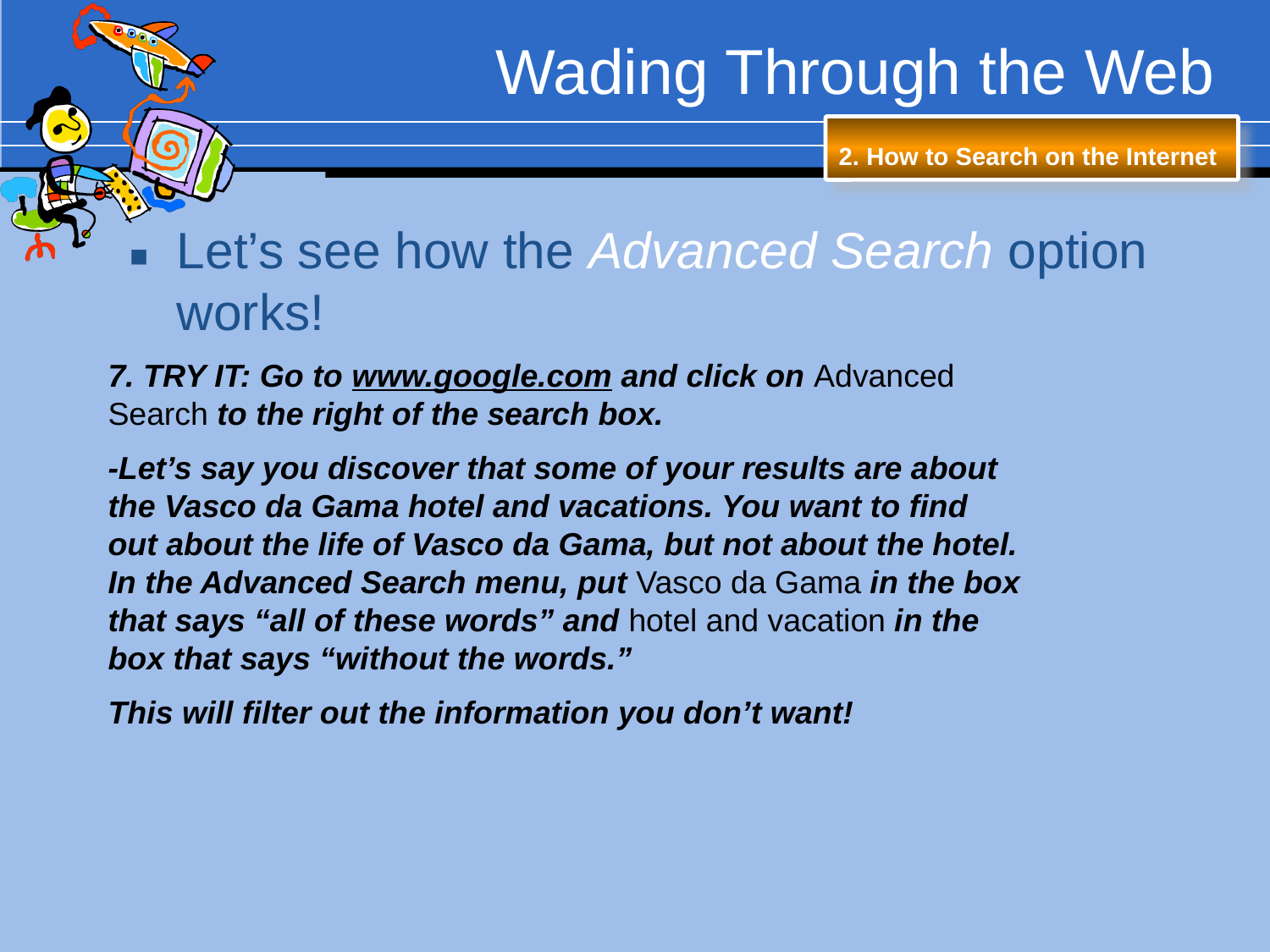

# Wading Through the Web
2. How to Search on the Internet

Let’s see how the Advanced Search option works!

7. TRY IT: Go to www.google.com and click on Advanced Search to the right of the search box.
-Let’s say you discover that some of your results are about the Vasco da Gama hotel and vacations. You want to find out about the life of Vasco da Gama, but not about the hotel. In the Advanced Search menu, put Vasco da Gama in the box that says “all of these words” and hotel and vacation in the box that says “without the words.”
This will filter out the information you don’t want!